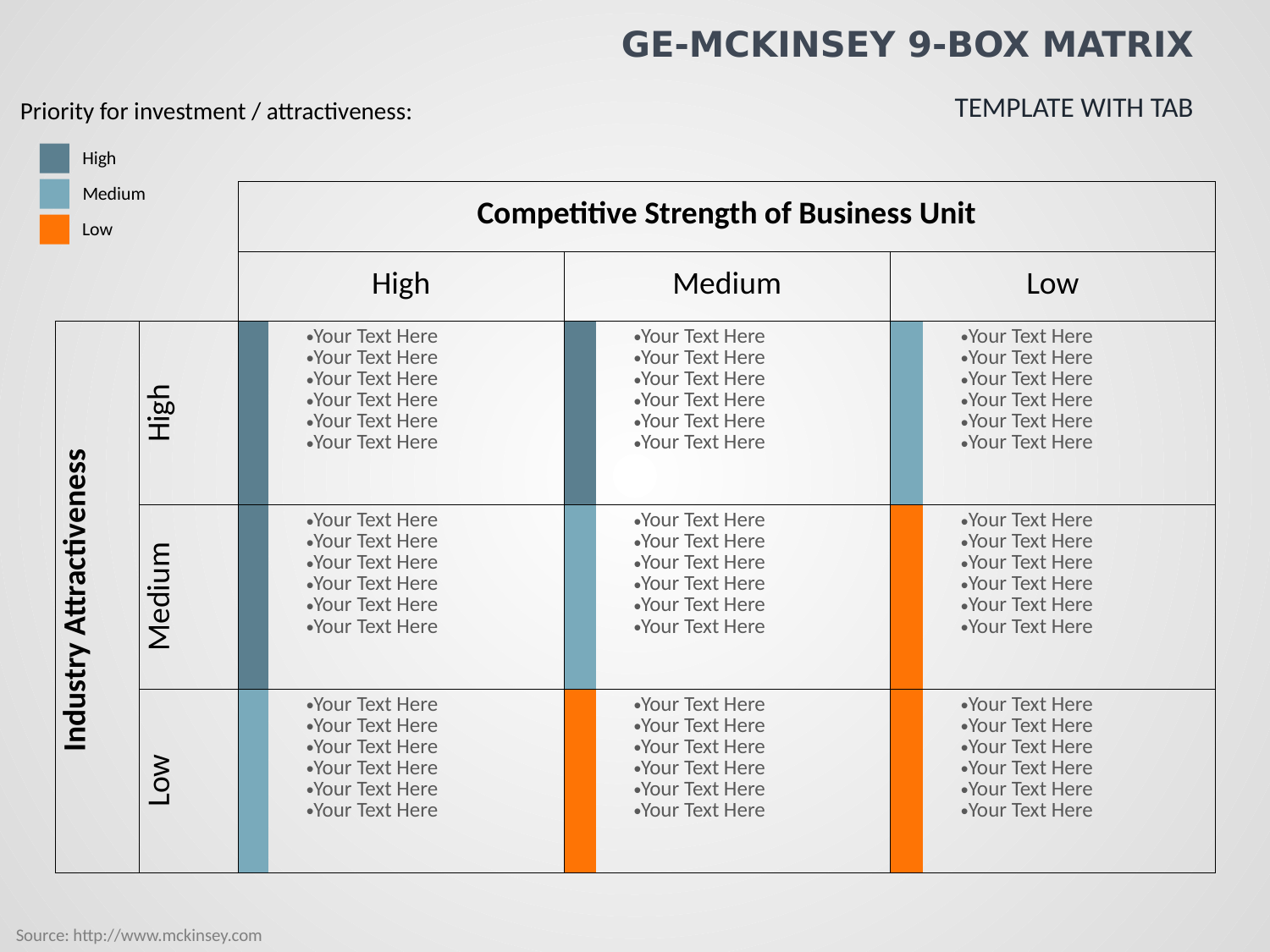

# GE-McKinsey 9-Box Matrix
Template With Tab
Priority for investment / attractiveness:
High

Medium

Low

|  |  | Competitive Strength of Business Unit |  |  |  |  |  |
| --- | --- | --- | --- | --- | --- | --- | --- |
|  |  | High |  | Medium |  | Low |  |
| Industry Attractiveness | High |  | Your Text Here Your Text Here Your Text Here Your Text Here Your Text Here Your Text Here |  | Your Text Here Your Text Here Your Text Here Your Text Here Your Text Here Your Text Here |  | Your Text Here Your Text Here Your Text Here Your Text Here Your Text Here Your Text Here |
|  | Medium |  | Your Text Here Your Text Here Your Text Here Your Text Here Your Text Here Your Text Here |  | Your Text Here Your Text Here Your Text Here Your Text Here Your Text Here Your Text Here |  | Your Text Here Your Text Here Your Text Here Your Text Here Your Text Here Your Text Here |
|  | Low |  | Your Text Here Your Text Here Your Text Here Your Text Here Your Text Here Your Text Here |  | Your Text Here Your Text Here Your Text Here Your Text Here Your Text Here Your Text Here |  | Your Text Here Your Text Here Your Text Here Your Text Here Your Text Here Your Text Here |
Source: http://www.mckinsey.com